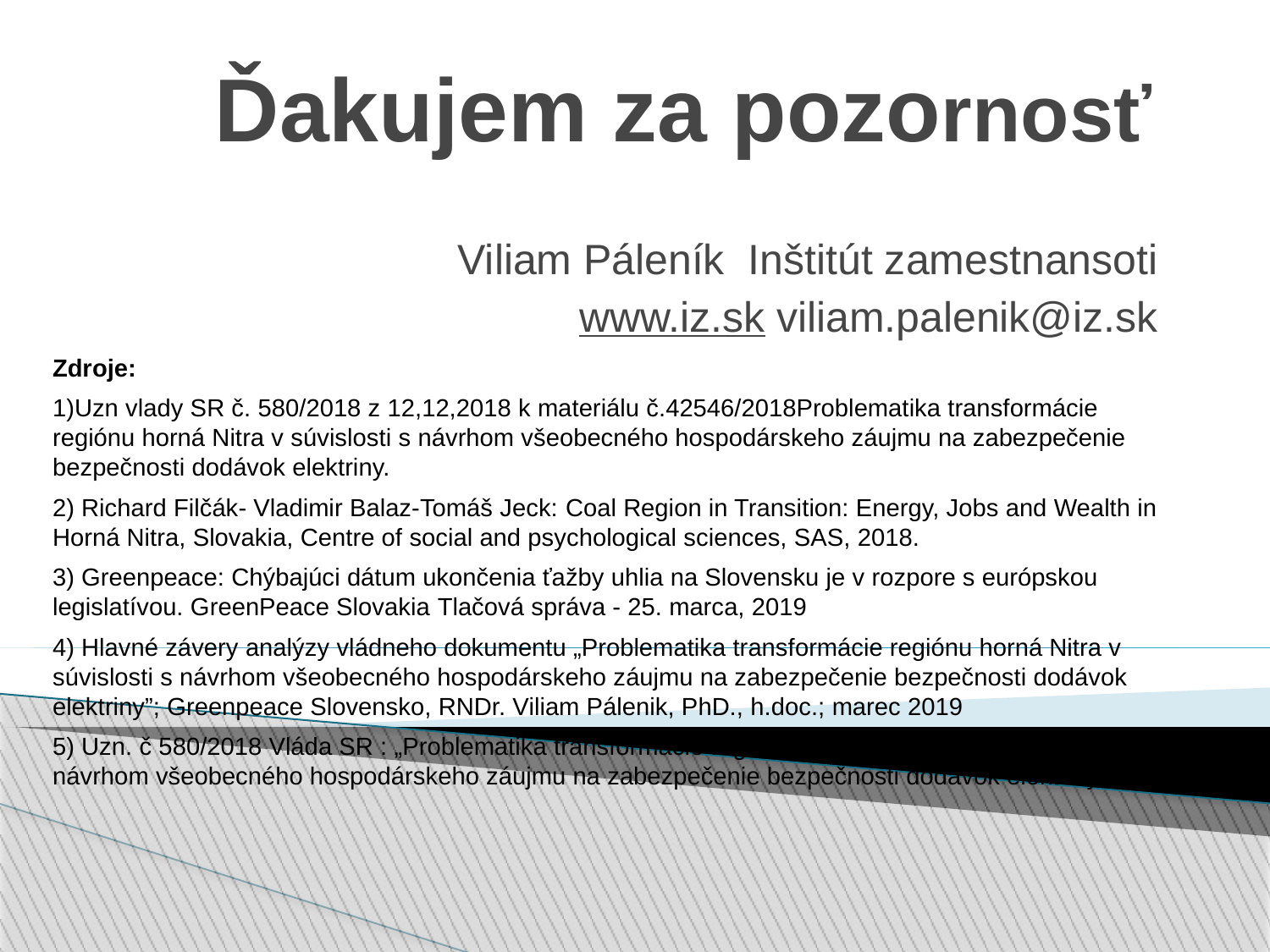

Ďakujem za pozornosť
Viliam Páleník  Inštitút zamestnansoti
www.iz.sk viliam.palenik@iz.sk

Zdroje:
1)Uzn vlady SR č. 580/2018 z 12,12,2018 k materiálu č.42546/2018Problematika transformácie regiónu horná Nitra v súvislosti s návrhom všeobecného hospodárskeho záujmu na zabezpečenie bezpečnosti dodávok elektriny.
2) Richard Filčák- Vladimir Balaz-Tomáš Jeck: Coal Region in Transition: Energy, Jobs and Wealth in Horná Nitra, Slovakia, Centre of social and psychological sciences, SAS, 2018.
3) Greenpeace: Chýbajúci dátum ukončenia ťažby uhlia na Slovensku je v rozpore s európskou legislatívou. GreenPeace Slovakia Tlačová správa - 25. marca, 2019
4) Hlavné závery analýzy vládneho dokumentu „Problematika transformácie regiónu horná Nitra v súvislosti s návrhom všeobecného hospodárskeho záujmu na zabezpečenie bezpečnosti dodávok elektriny”; Greenpeace Slovensko, RNDr. Viliam Pálenik, PhD., h.doc.; marec 2019
5) Uzn. č 580/2018 Vláda SR : „Problematika transformácie regiónu horná Nitra v súvislosti s návrhom všeobecného hospodárskeho záujmu na zabezpečenie bezpečnosti dodávok elektriny”.